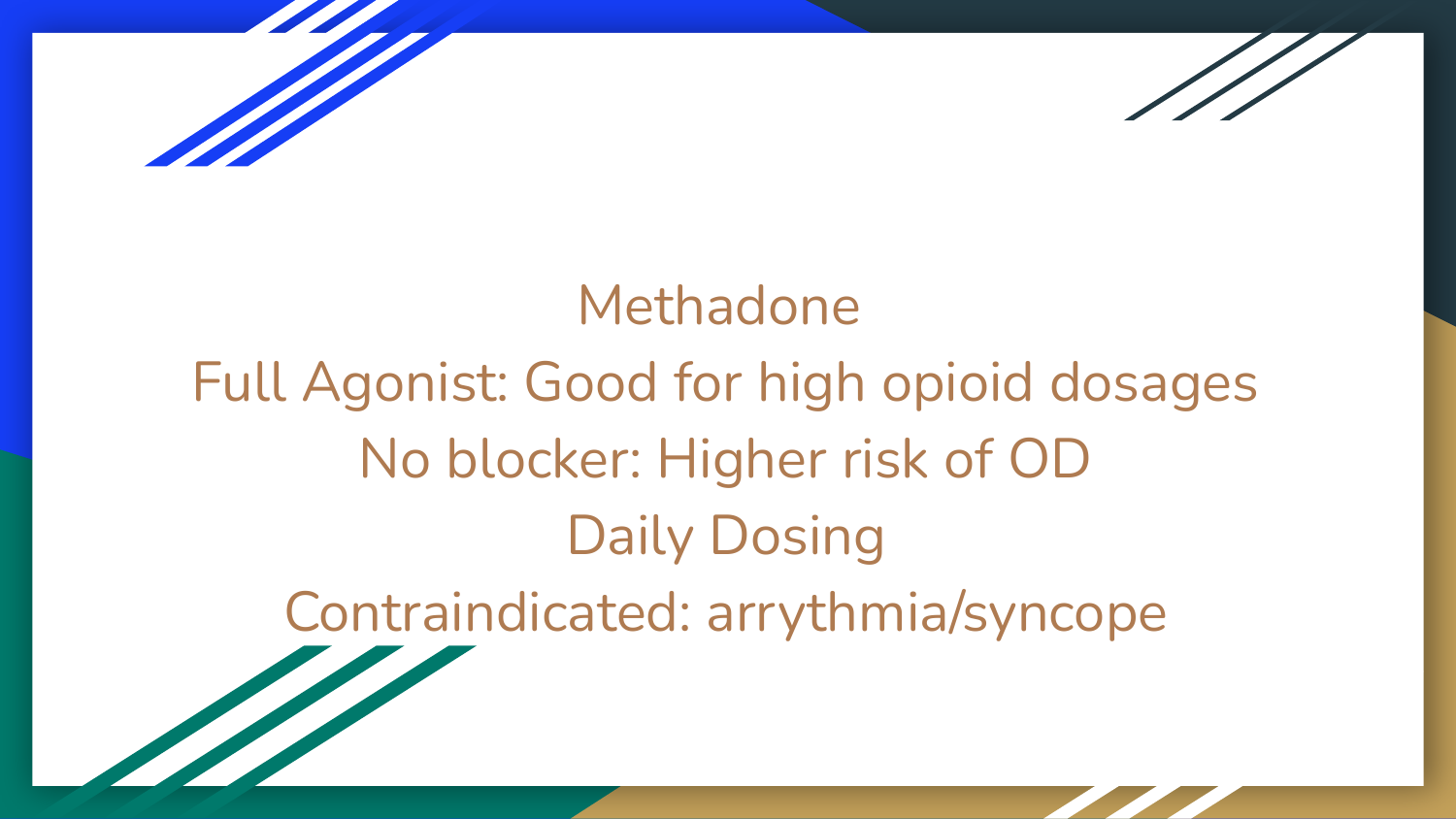

# Methadone
Full Agonist: Good for high opioid dosages
No blocker: Higher risk of OD
Daily Dosing
Contraindicated: arrythmia/syncope